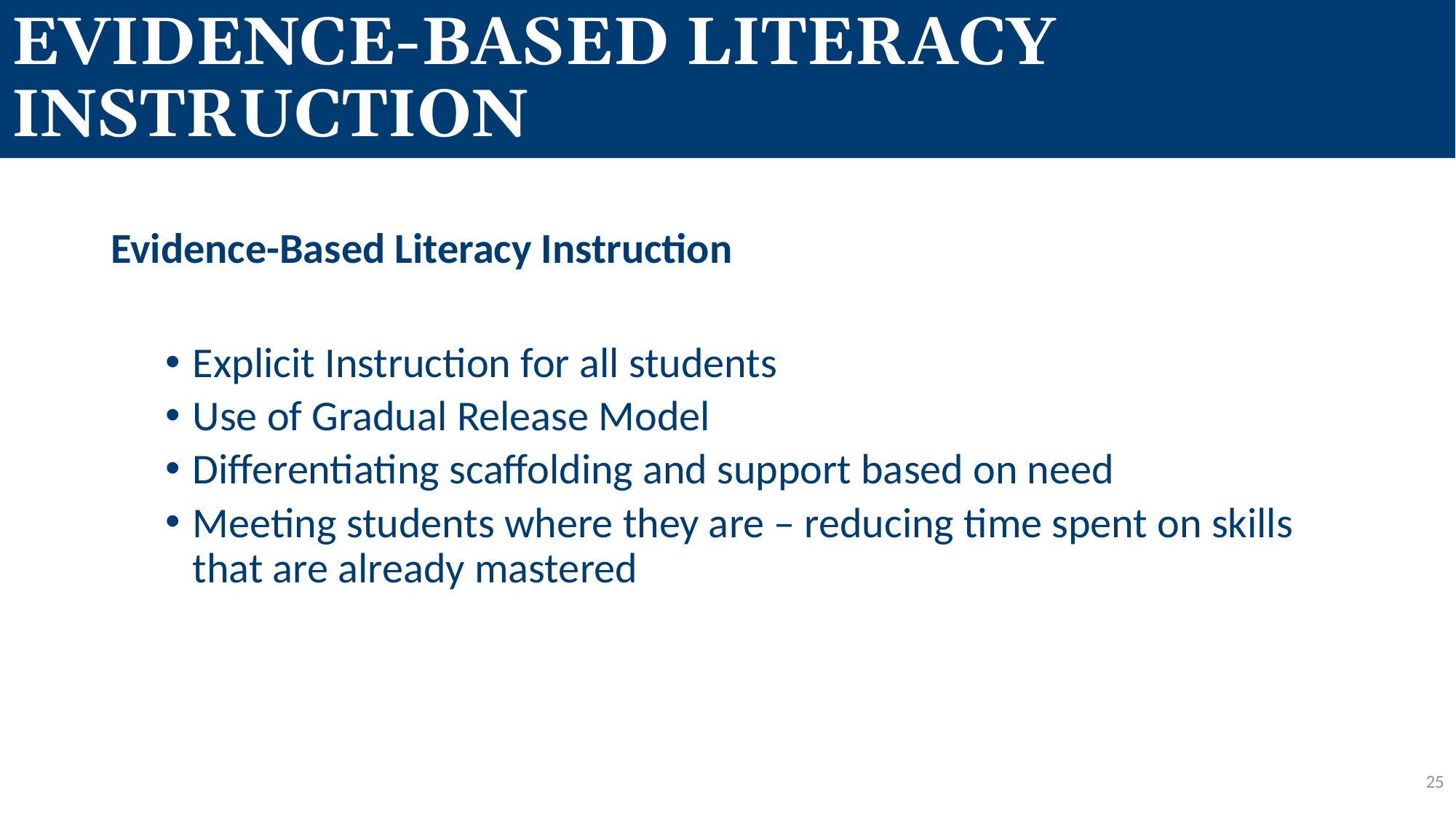

# Evidence-Based Literacy Instruction
Evidence-Based Literacy Instruction

Explicit Instruction for all students
Use of Gradual Release Model
Differentiating scaffolding and support based on need
Meeting students where they are – reducing time spent on skills that are already mastered
25